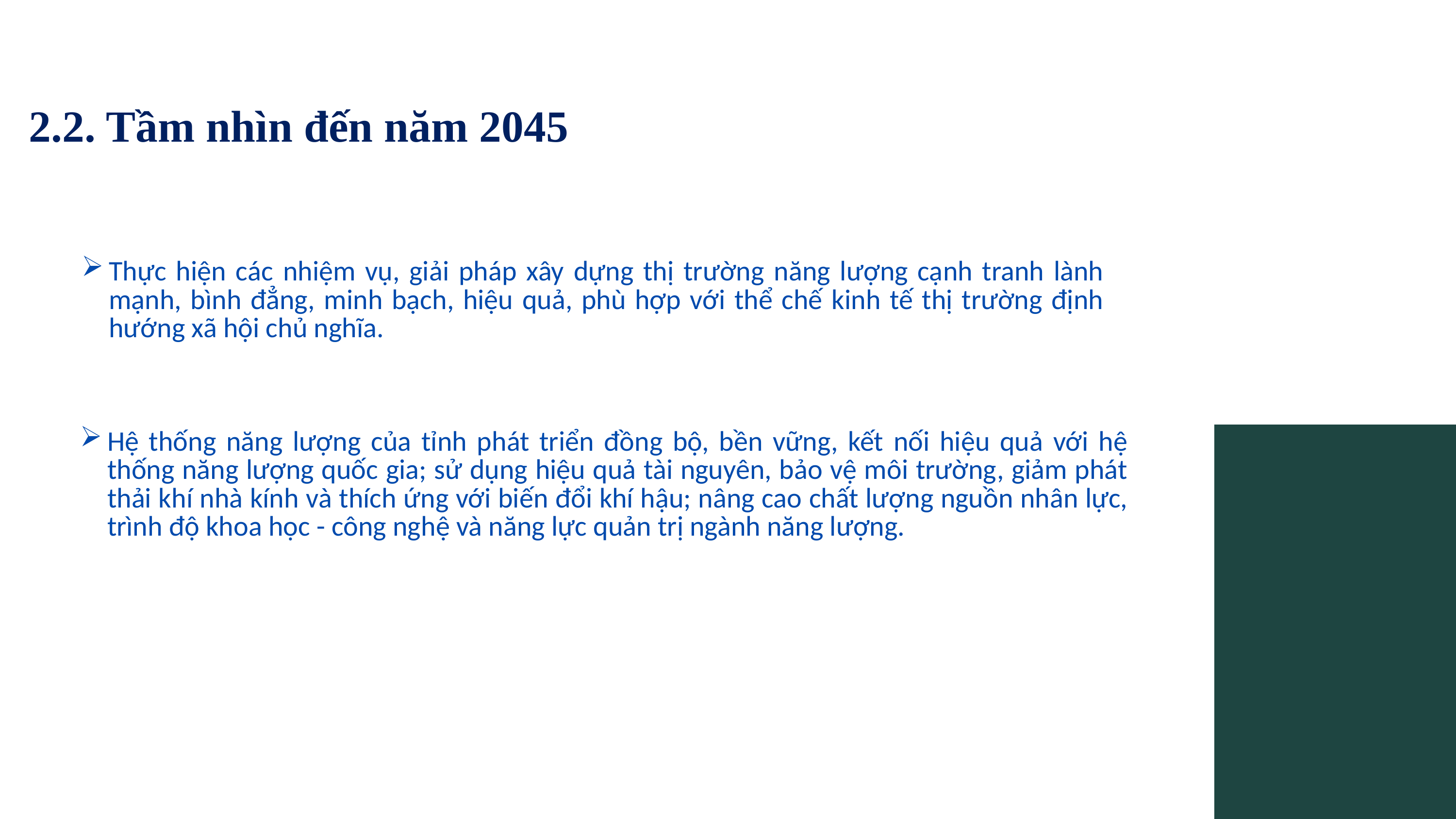

2.2. Tầm nhìn đến năm 2045
Thực hiện các nhiệm vụ, giải pháp xây dựng thị trường năng lượng cạnh tranh lành mạnh, bình đẳng, minh bạch, hiệu quả, phù hợp với thể chế kinh tế thị trường định hướng xã hội chủ nghĩa.

Hệ thống năng lượng của tỉnh phát triển đồng bộ, bền vững, kết nối hiệu quả với hệ thống năng lượng quốc gia; sử dụng hiệu quả tài nguyên, bảo vệ môi trường, giảm phát thải khí nhà kính và thích ứng với biến đổi khí hậu; nâng cao chất lượng nguồn nhân lực, trình độ khoa học - công nghệ và năng lực quản trị ngành năng lượng.